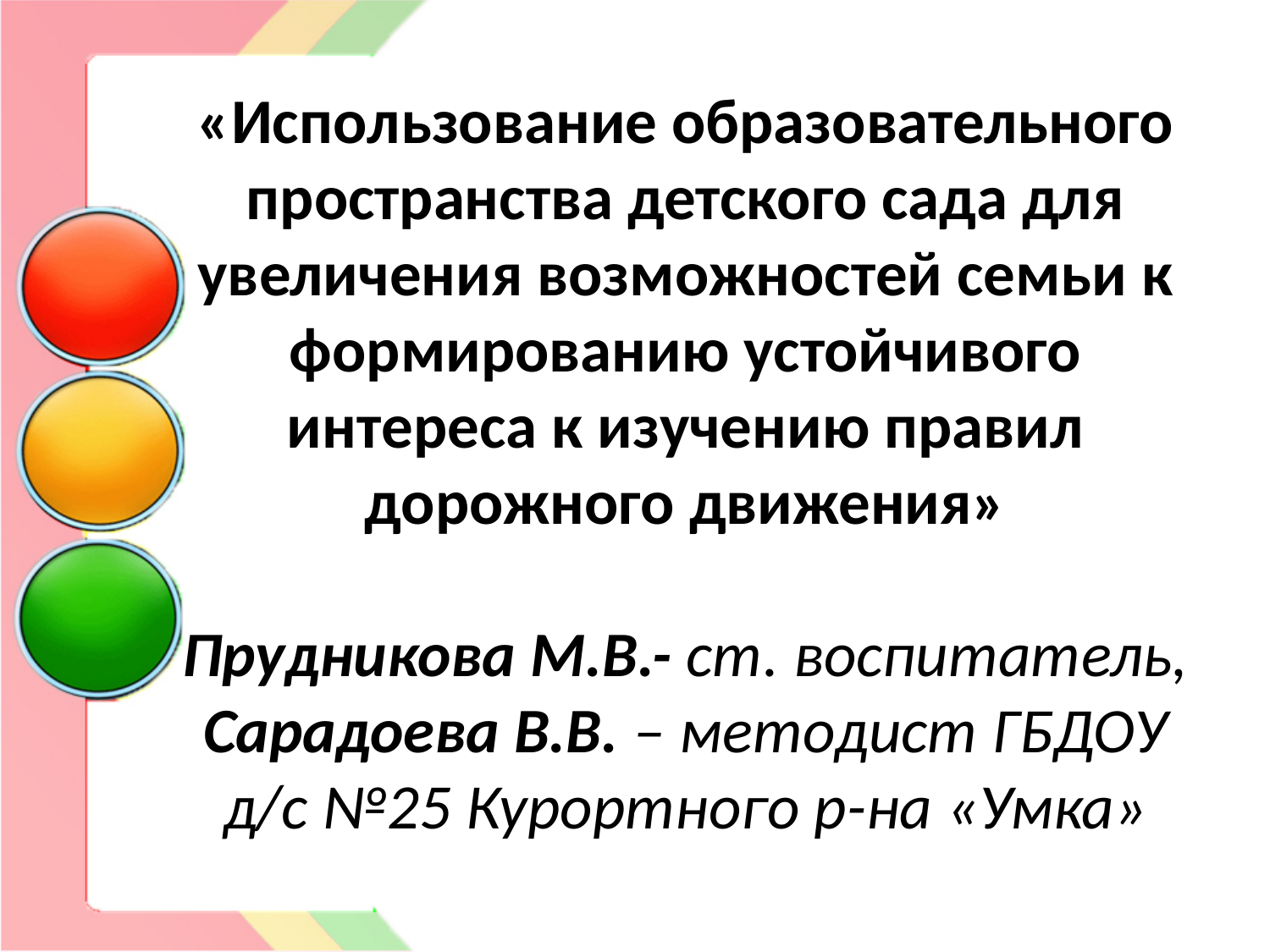

# «Использование образовательного пространства детского сада для увеличения возможностей семьи к формированию устойчивого интереса к изучению правил дорожного движения» Прудникова М.В.- ст. воспитатель, Сарадоева В.В. – методист ГБДОУ д/с №25 Курортного р-на «Умка»